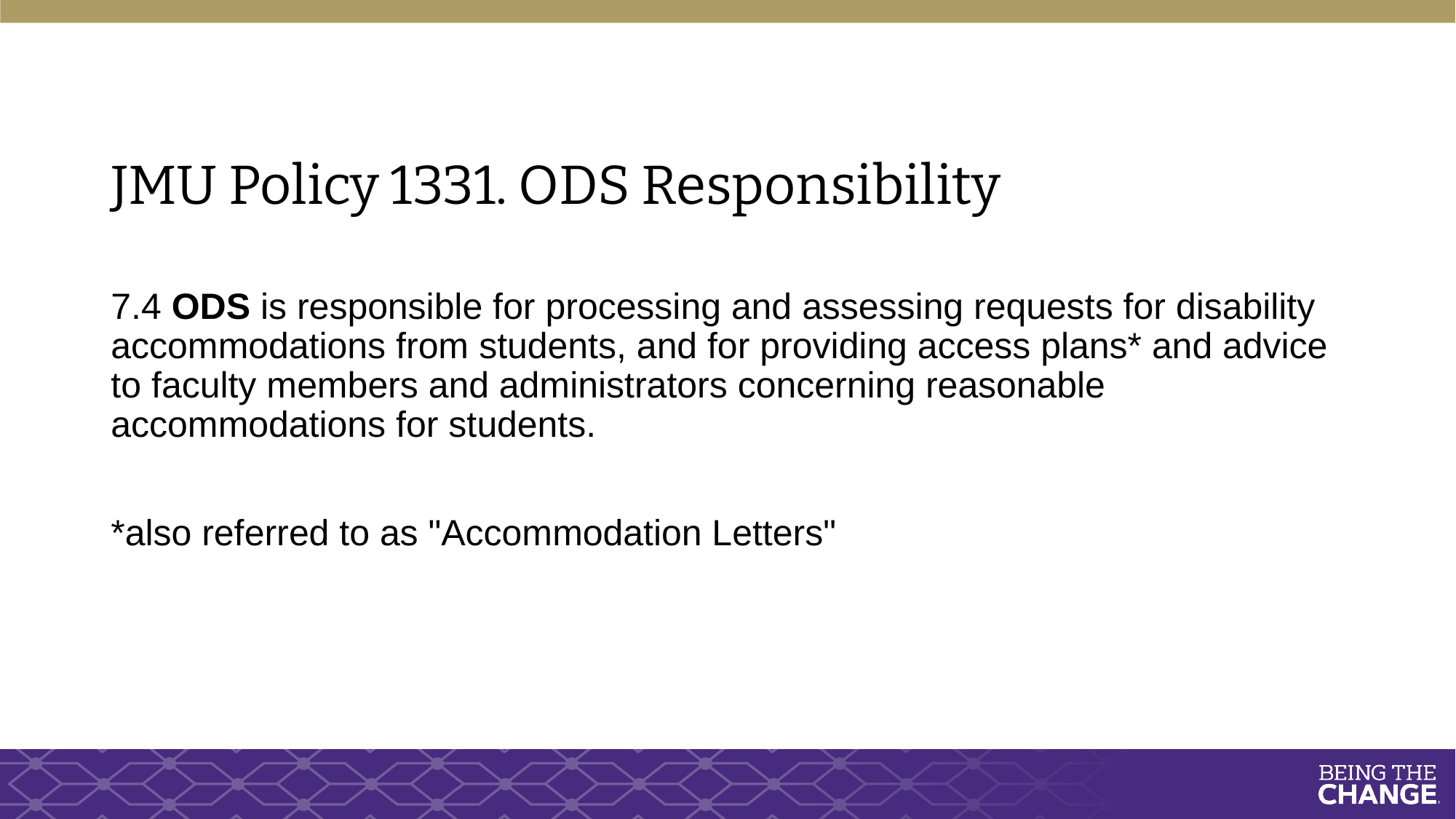

JMU Policy 1331. ODS Responsibility
7.4 ODS is responsible for processing and assessing requests for disability accommodations from students, and for providing access plans* and advice to faculty members and administrators concerning reasonable accommodations for students.

*also referred to as "Accommodation Letters"